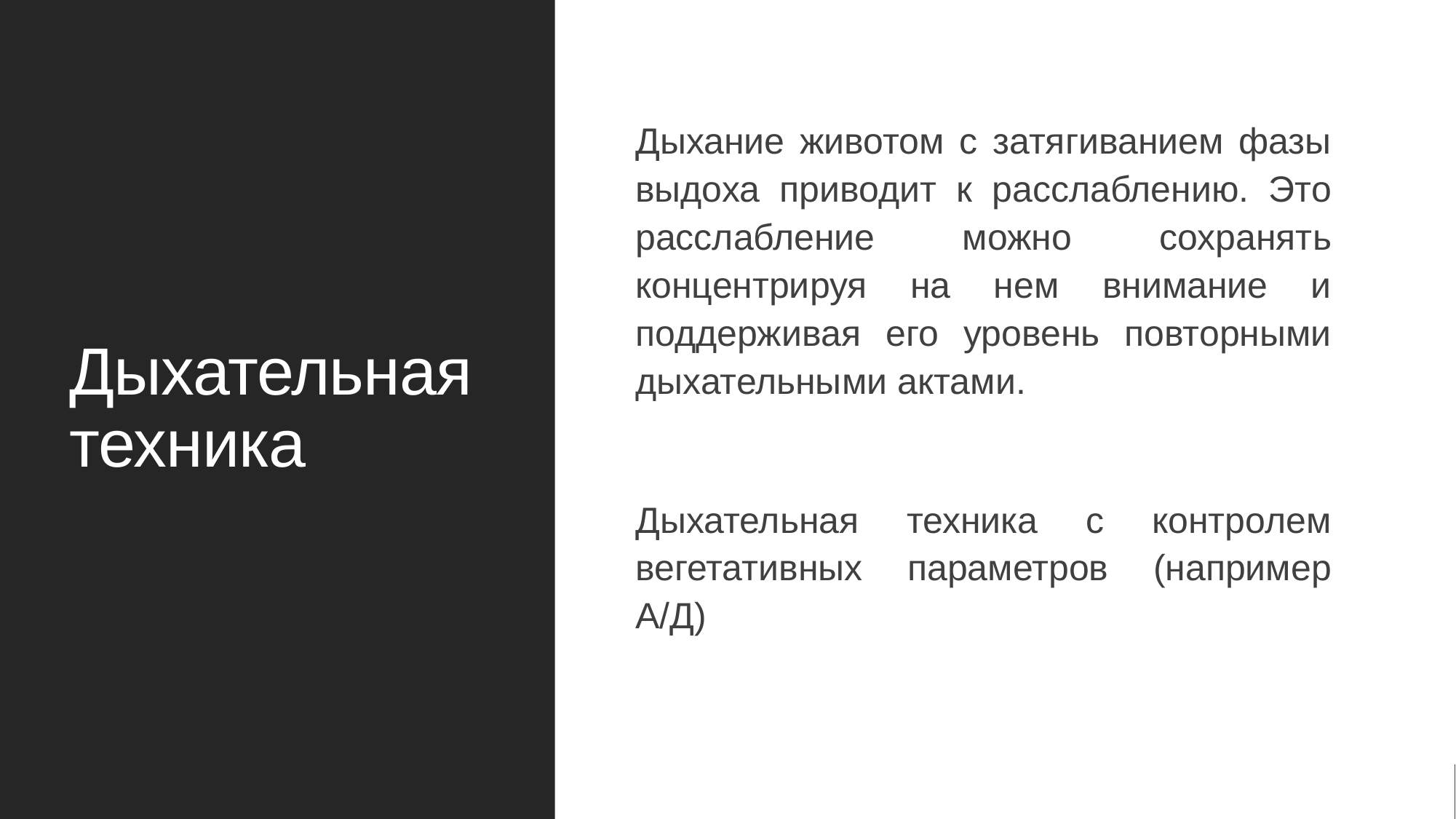

# Дыхательная техника
Дыхание животом с затягиванием фазы выдоха приводит к расслаблению. Это расслабление можно сохранять концентрируя на нем внимание и поддерживая его уровень повторными дыхательными актами.

Дыхательная техника с контролем вегетативных параметров (например А/Д)